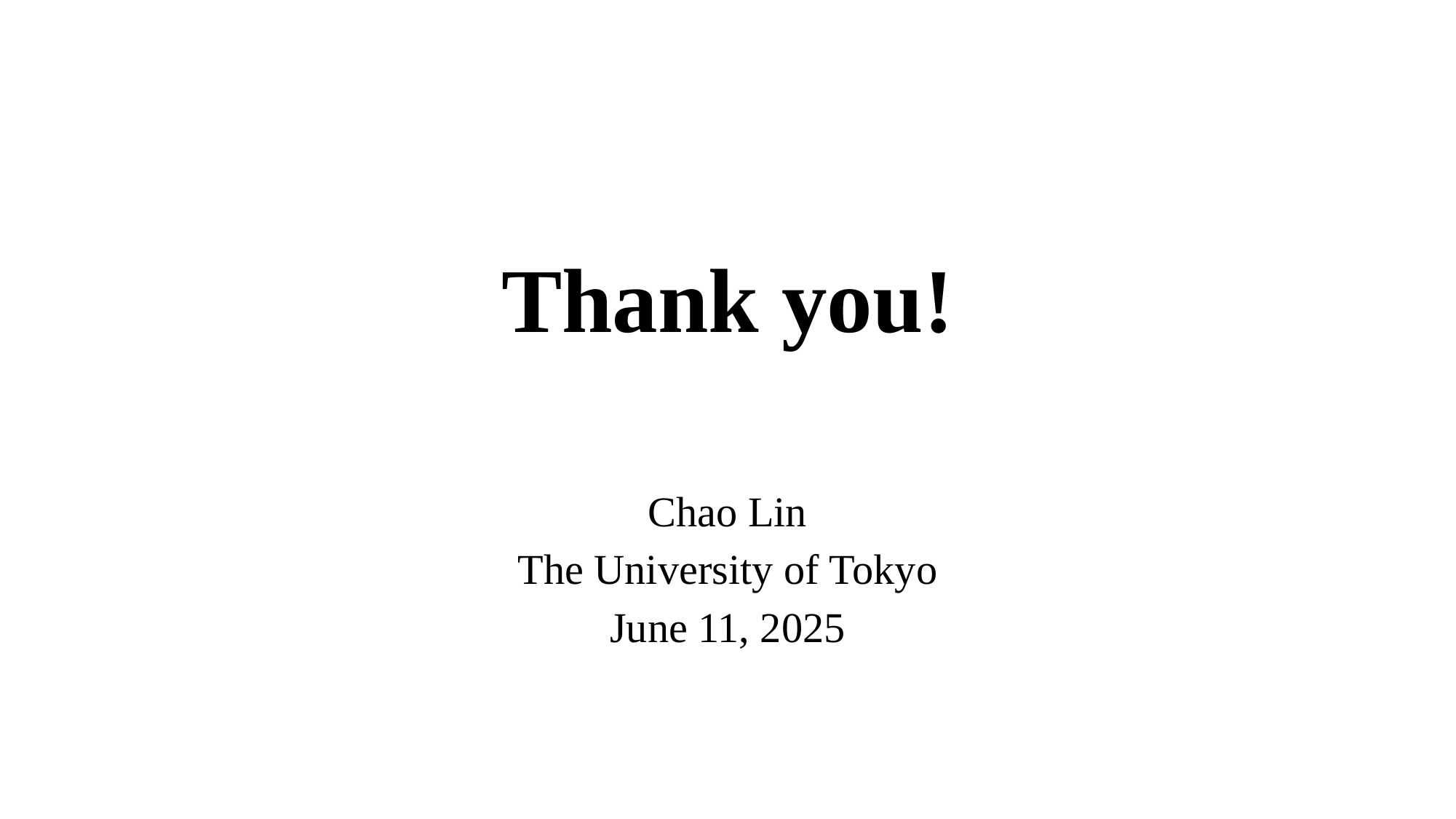

Thank you!
| Chao Lin |
| --- |
| The University of Tokyo |
| June 11, 2025 |